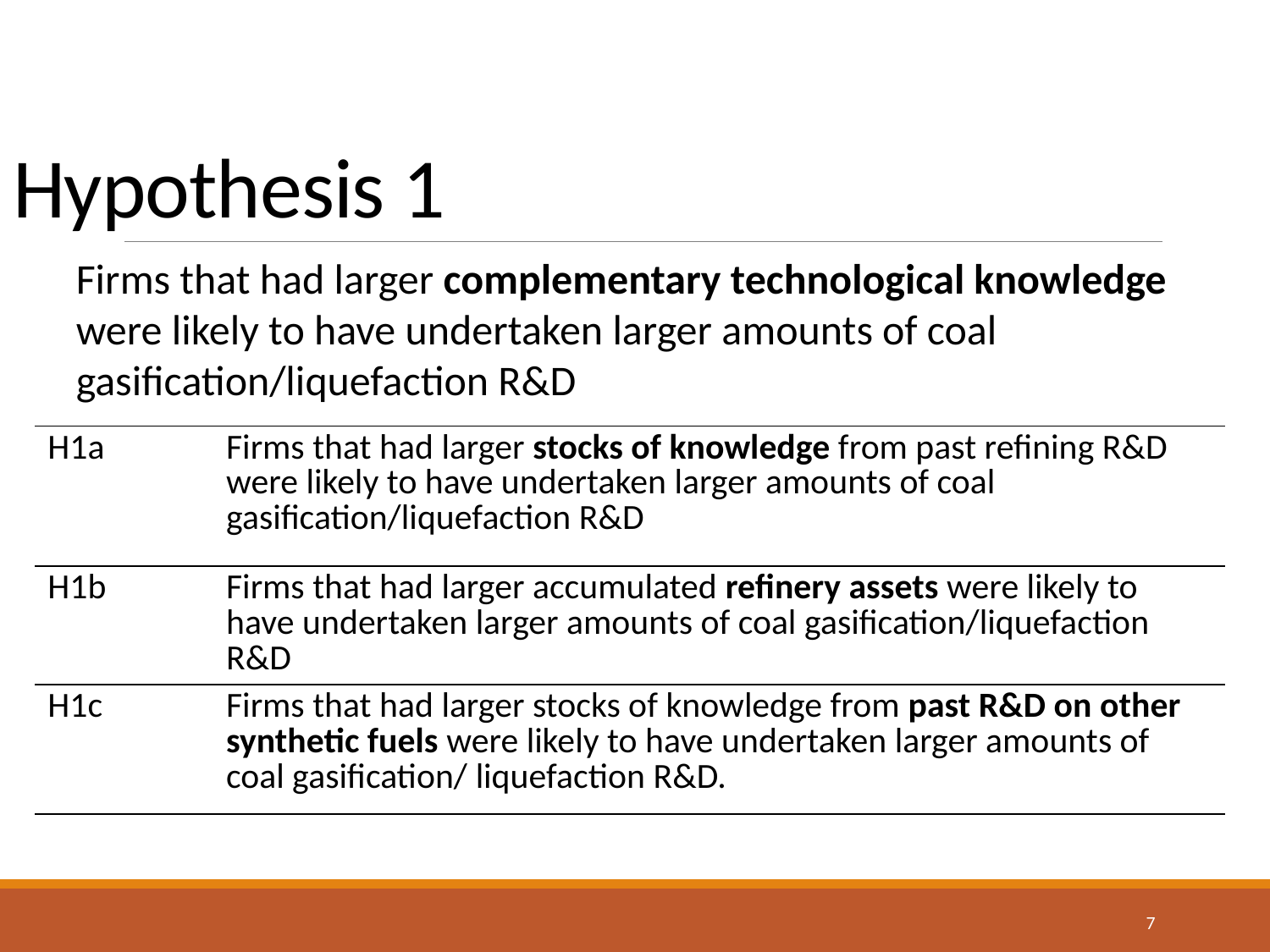

# Hypothesis 1
Firms that had larger complementary technological knowledge were likely to have undertaken larger amounts of coal gasification/liquefaction R&D
| H1a | Firms that had larger stocks of knowledge from past refining R&D were likely to have undertaken larger amounts of coal gasification/liquefaction R&D |
| --- | --- |
| H1b | Firms that had larger accumulated refinery assets were likely to have undertaken larger amounts of coal gasification/liquefaction R&D |
| H1c | Firms that had larger stocks of knowledge from past R&D on other synthetic fuels were likely to have undertaken larger amounts of coal gasification/ liquefaction R&D. |
7